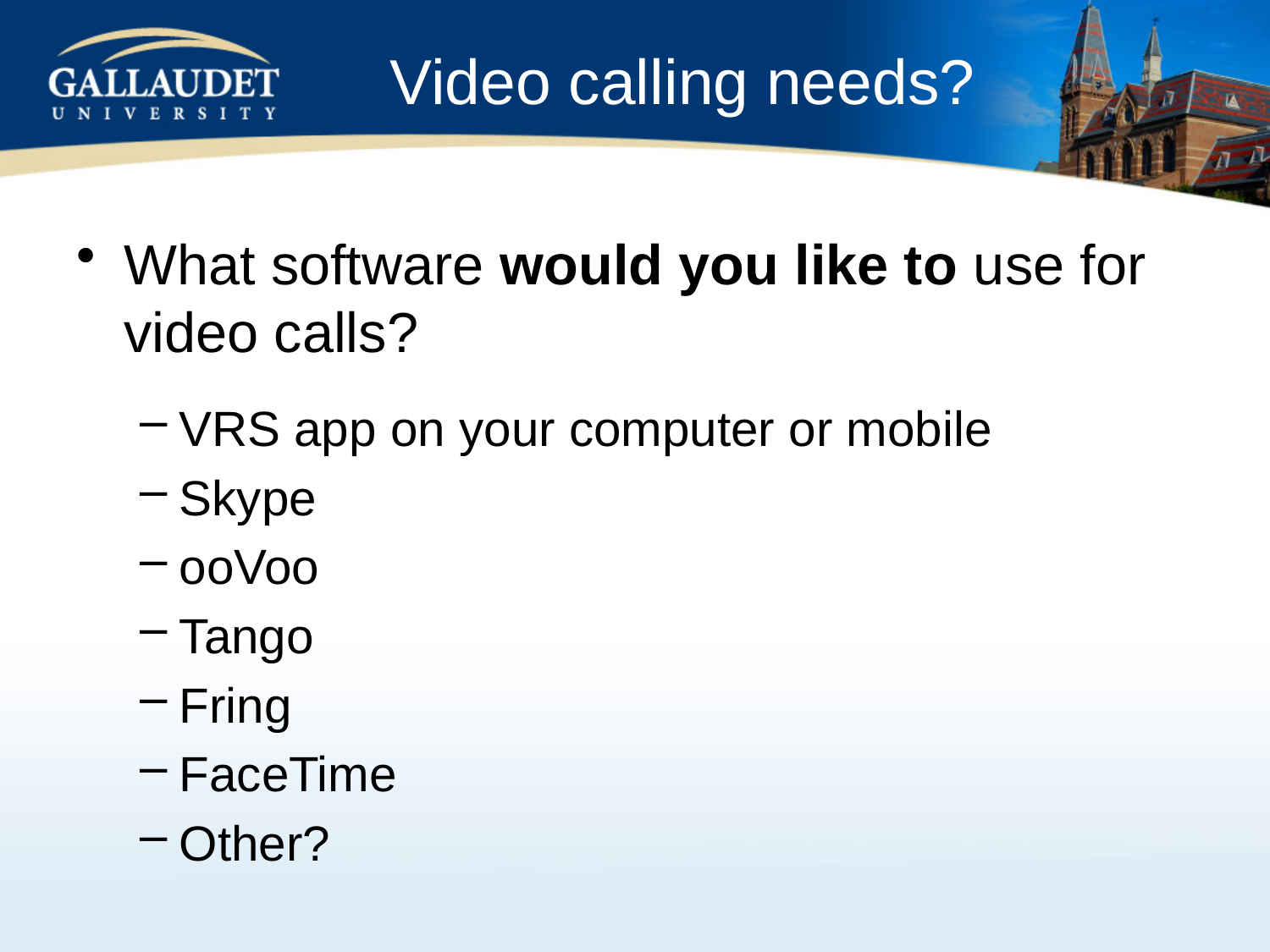

# Video calling needs?
What software would you like to use for video calls?
VRS app on your computer or mobile
Skype
ooVoo
Tango
Fring
FaceTime
Other?